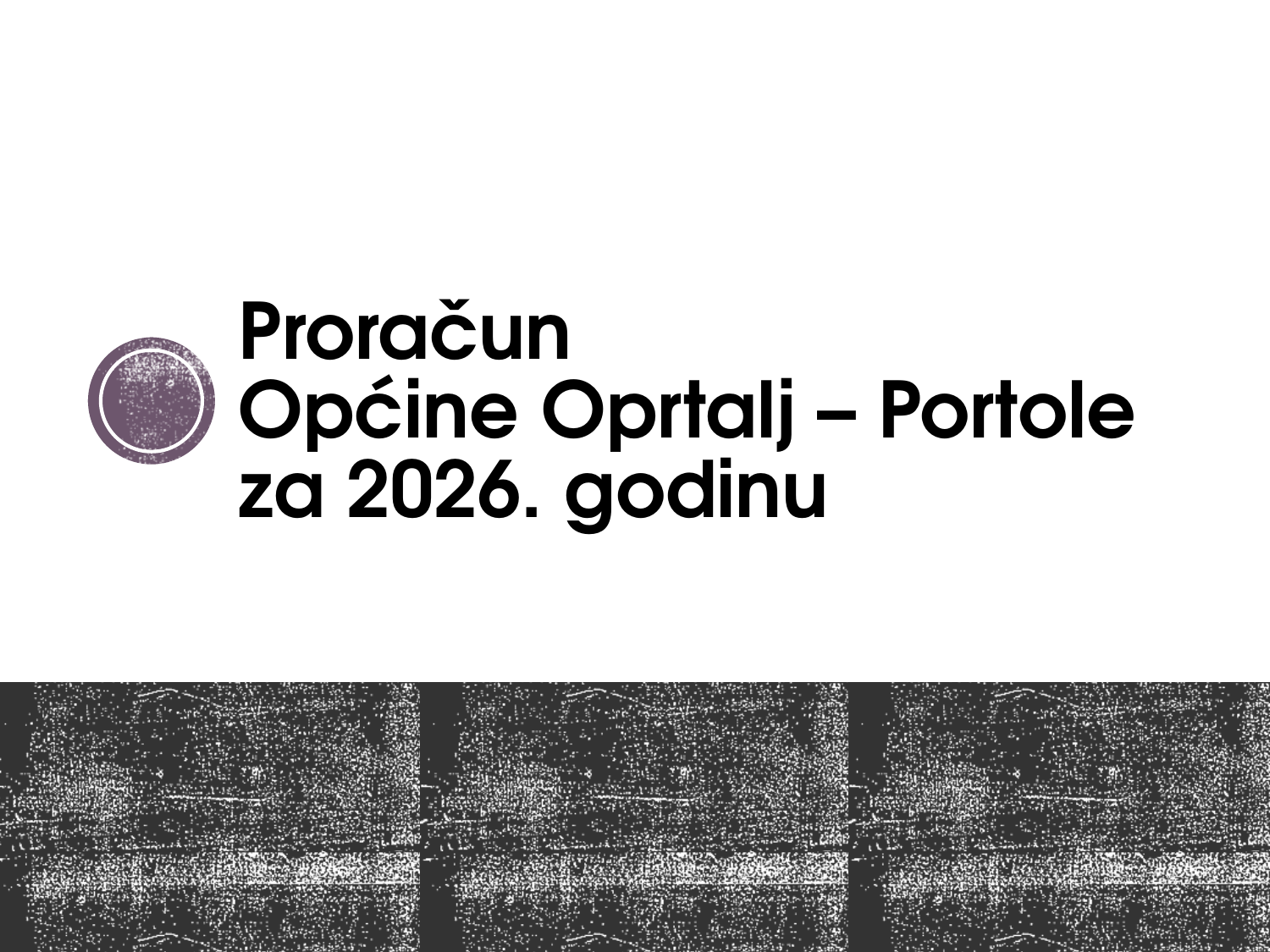

# Proračun Općine Oprtalj – Portole za 2026. godinu